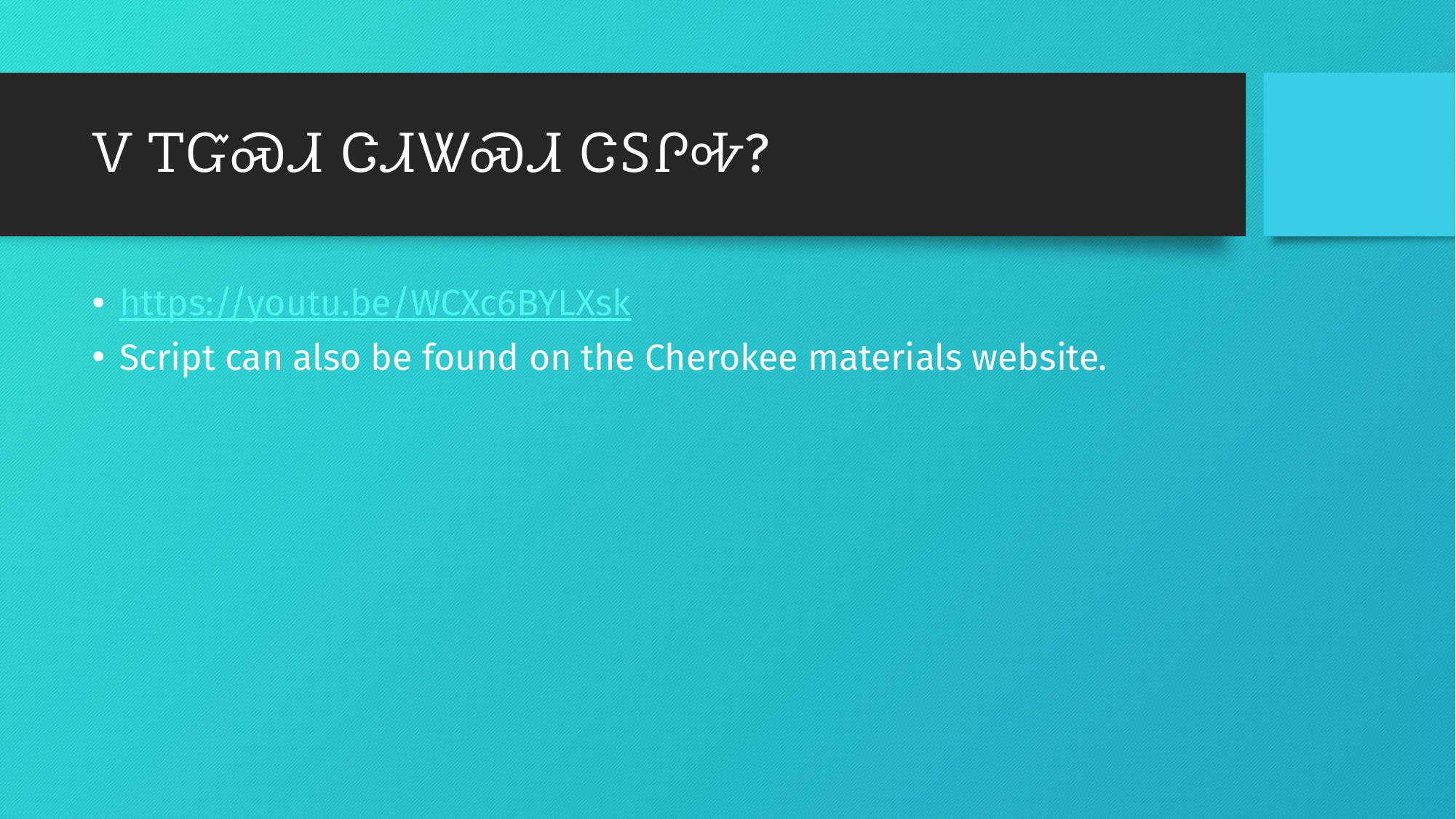

# Ꮩ ᎢᏳᏍᏗ ᏣᏗᏔᏍᏗ ᏣᏚᎵᎭ?
https://youtu.be/WCXc6BYLXsk
Script can also be found on the Cherokee materials website.